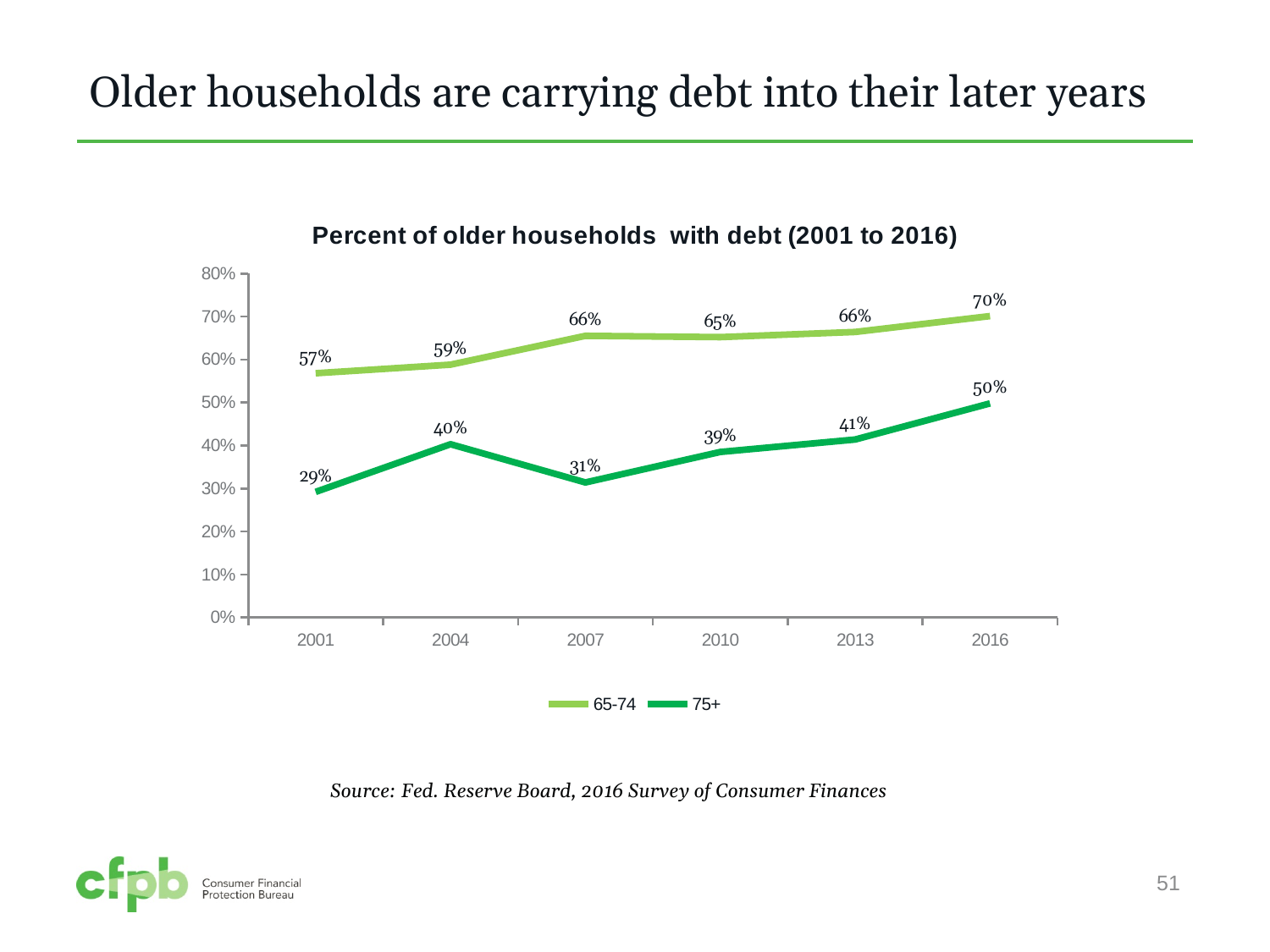

# Older households are carrying debt into their later years

### Chart: Percent of older households  with debt (2001 to 2016)

| Category | 65-74 | 75+ |
|---|---|---|
| 2001 | 0.568 | 0.292 |
| 2004 | 0.588 | 0.403 |
| 2007 | 0.655 | 0.314 |
| 2010 | 0.652 | 0.385 |
| 2013 | 0.664 | 0.414 |
| 2016 | 0.701 | 0.498 |
Source: Fed. Reserve Board, 2016 Survey of Consumer Finances
51